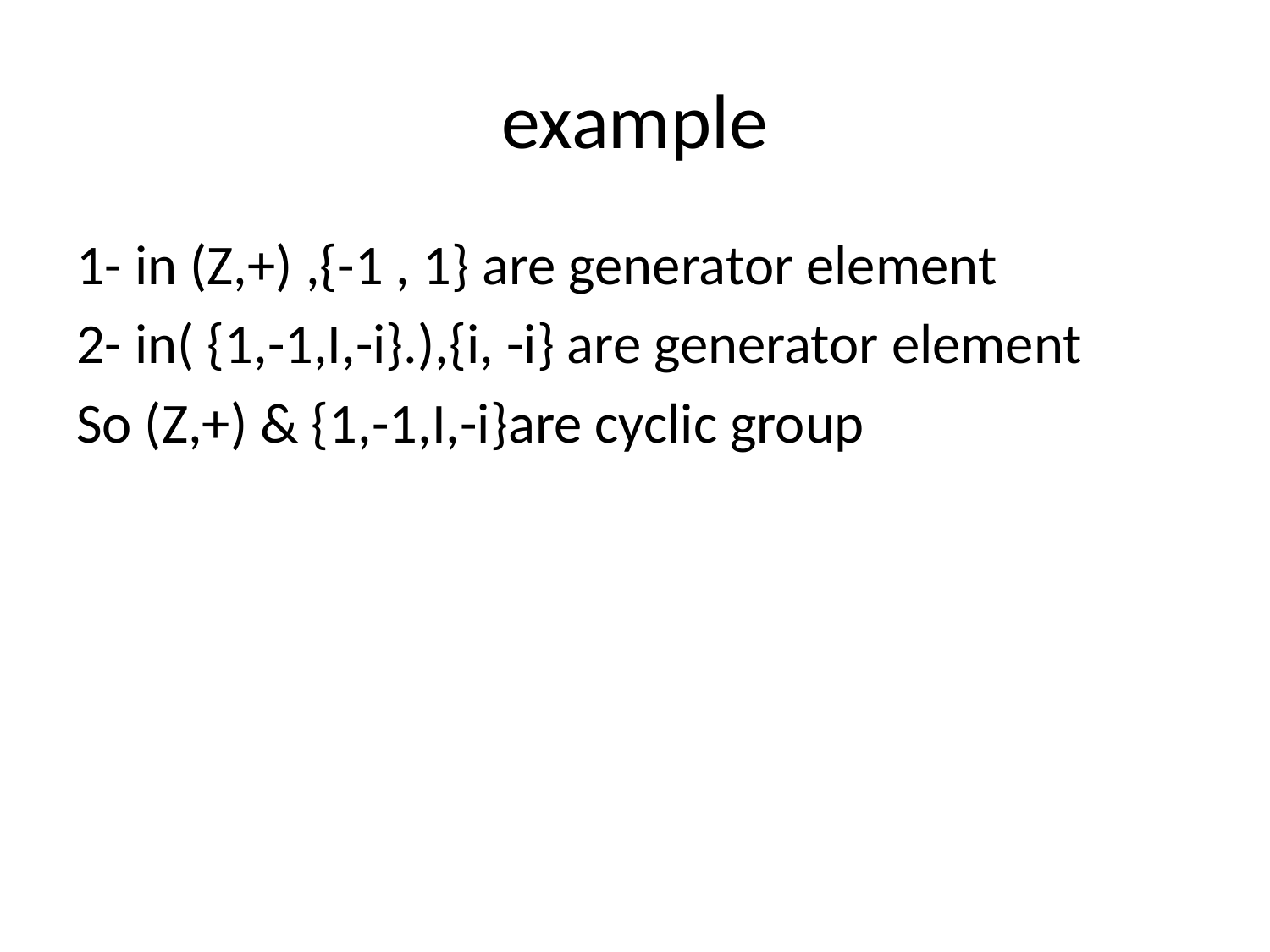

# example
1- in (Z,+) ,{-1 , 1} are generator element
2- in( {1,-1,I,-i}.),{i, -i} are generator element
So (Z,+) & {1,-1,I,-i}are cyclic group